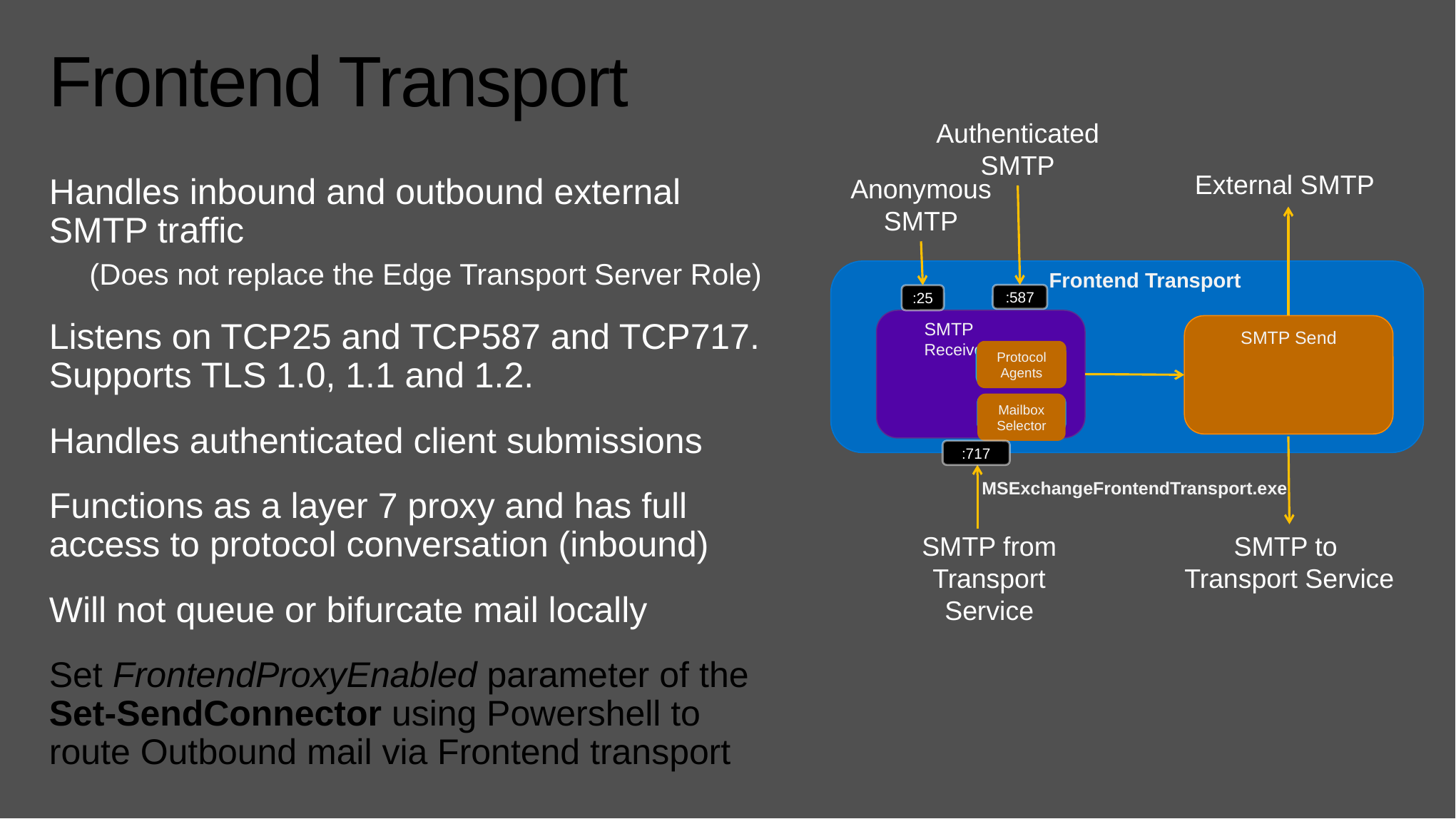

# Frontend Transport
Authenticated
SMTP
External SMTP
SMTP Send
SMTP to
Transport Service
Handles inbound and outbound external SMTP traffic
(Does not replace the Edge Transport Server Role)
Listens on TCP25 and TCP587 and TCP717. Supports TLS 1.0, 1.1 and 1.2.
Handles authenticated client submissions
Functions as a layer 7 proxy and has full access to protocol conversation (inbound)
Will not queue or bifurcate mail locally
Set FrontendProxyEnabled parameter of the Set-SendConnector using Powershell to route Outbound mail via Frontend transport
Anonymous
SMTP

Frontend Transport
:587
:25

SMTP Receive
Protocol Agents

Mailbox Selector

:717
MSExchangeFrontendTransport.exe
SMTP from Transport Service